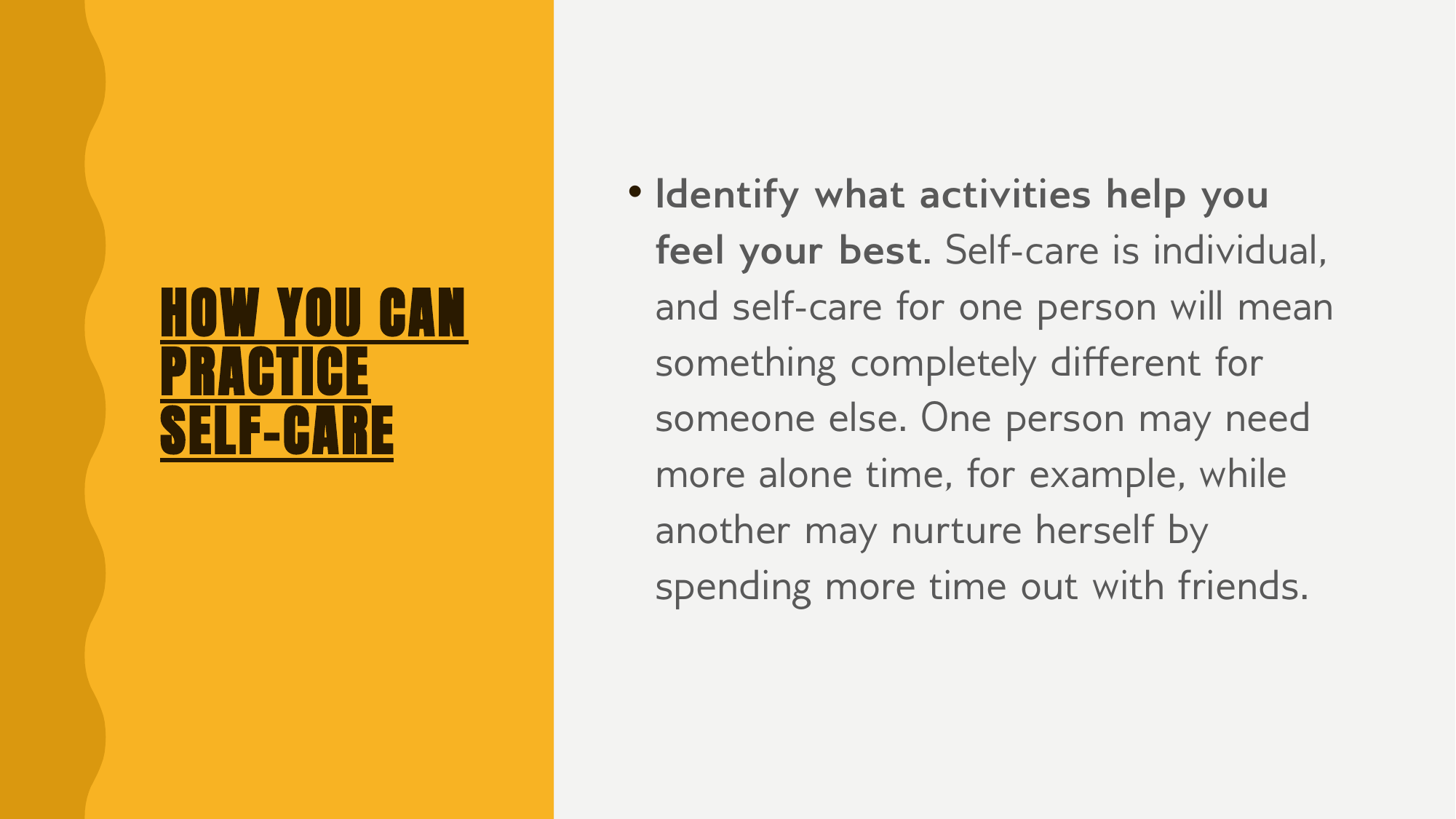

# How You Can Practice Self-Care
Identify what activities help you feel your best. Self-care is individual, and self-care for one person will mean something completely different for someone else. One person may need more alone time, for example, while another may nurture herself by spending more time out with friends.